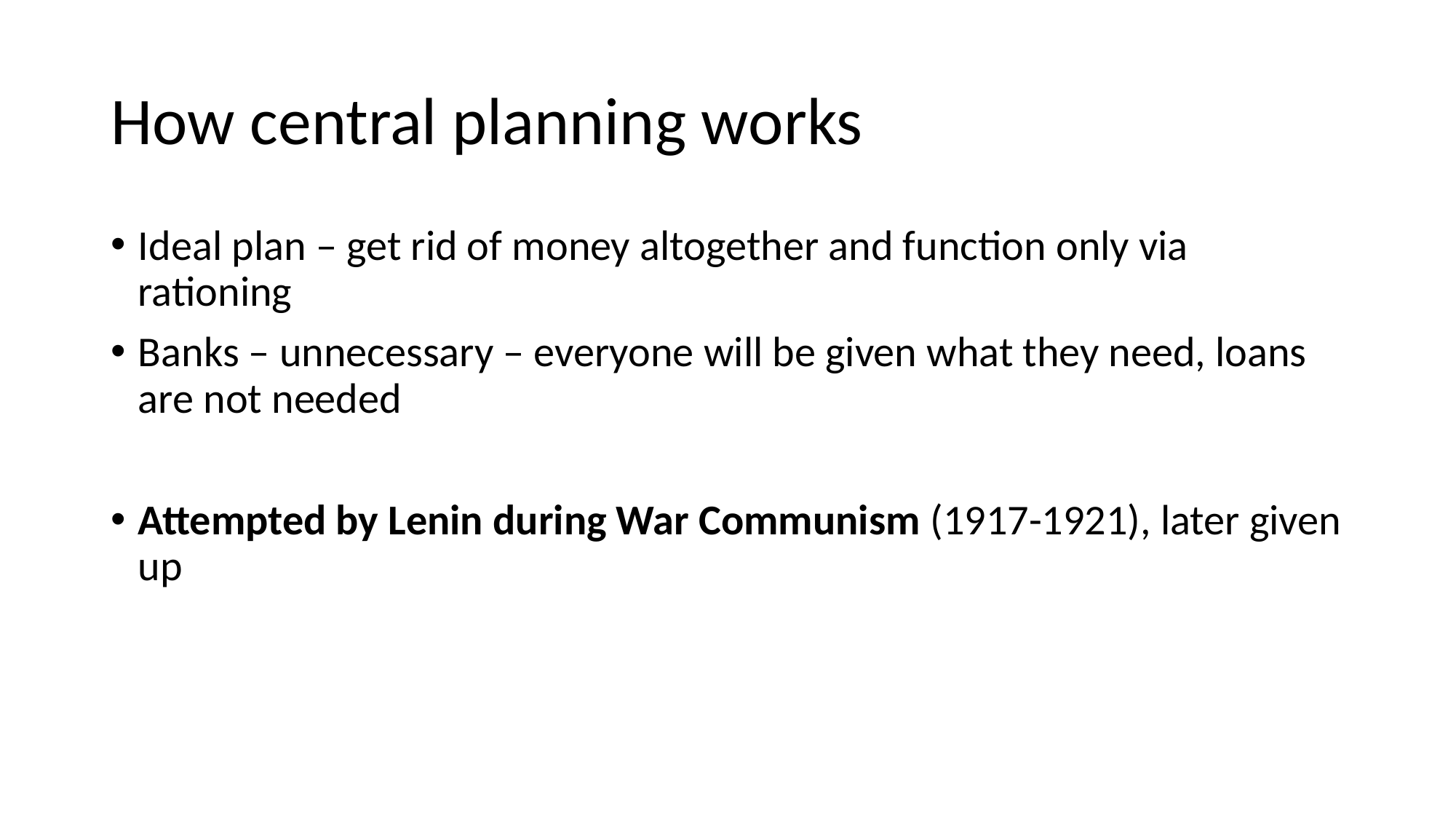

# How central planning works
Ideal plan – get rid of money altogether and function only via rationing
Banks – unnecessary – everyone will be given what they need, loans are not needed

Attempted by Lenin during War Communism (1917-1921), later given up